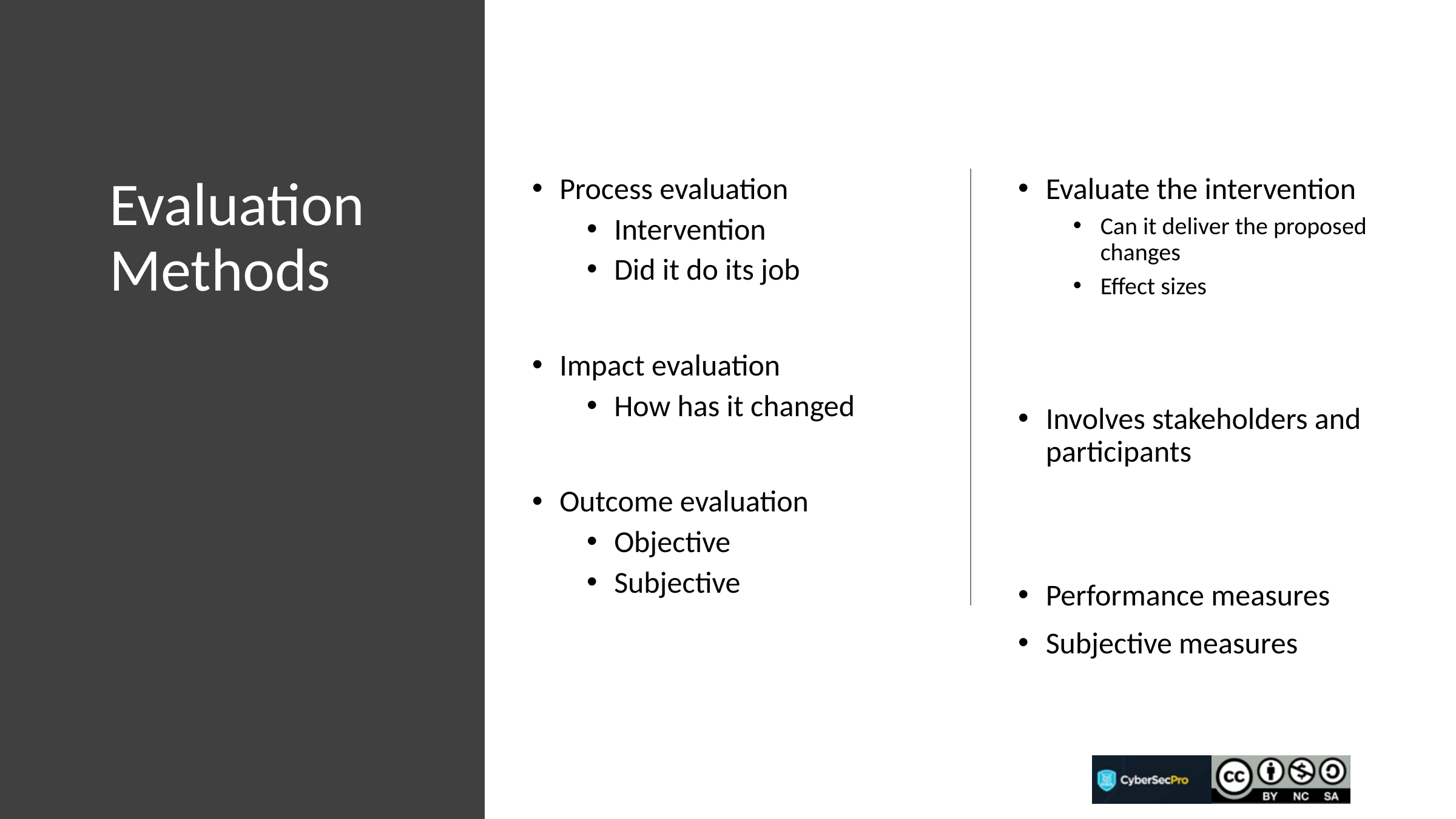

# Evaluation Methods
Process evaluation
Intervention
Did it do its job

Impact evaluation
How has it changed

Outcome evaluation
Objective
Subjective
Evaluate the intervention
Can it deliver the proposed changes
Effect sizes

Involves stakeholders and participants

Performance measures
Subjective measures